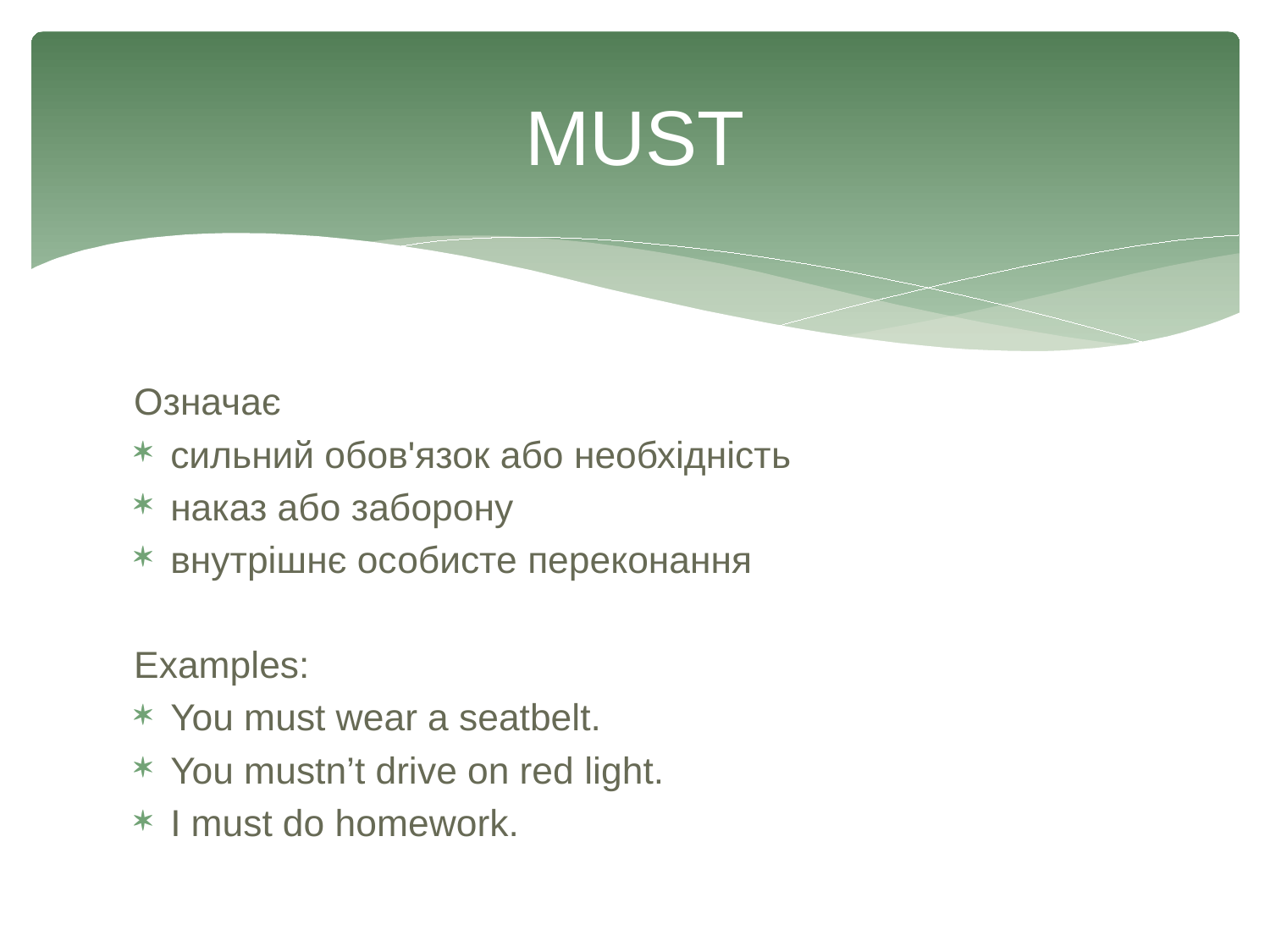

# MUST
Означає
сильний обов'язок або необхідність
наказ або заборону
внутрішнє особисте переконання

Examples:
You must wear a seatbelt.
You mustn’t drive on red light.
I must do homework.